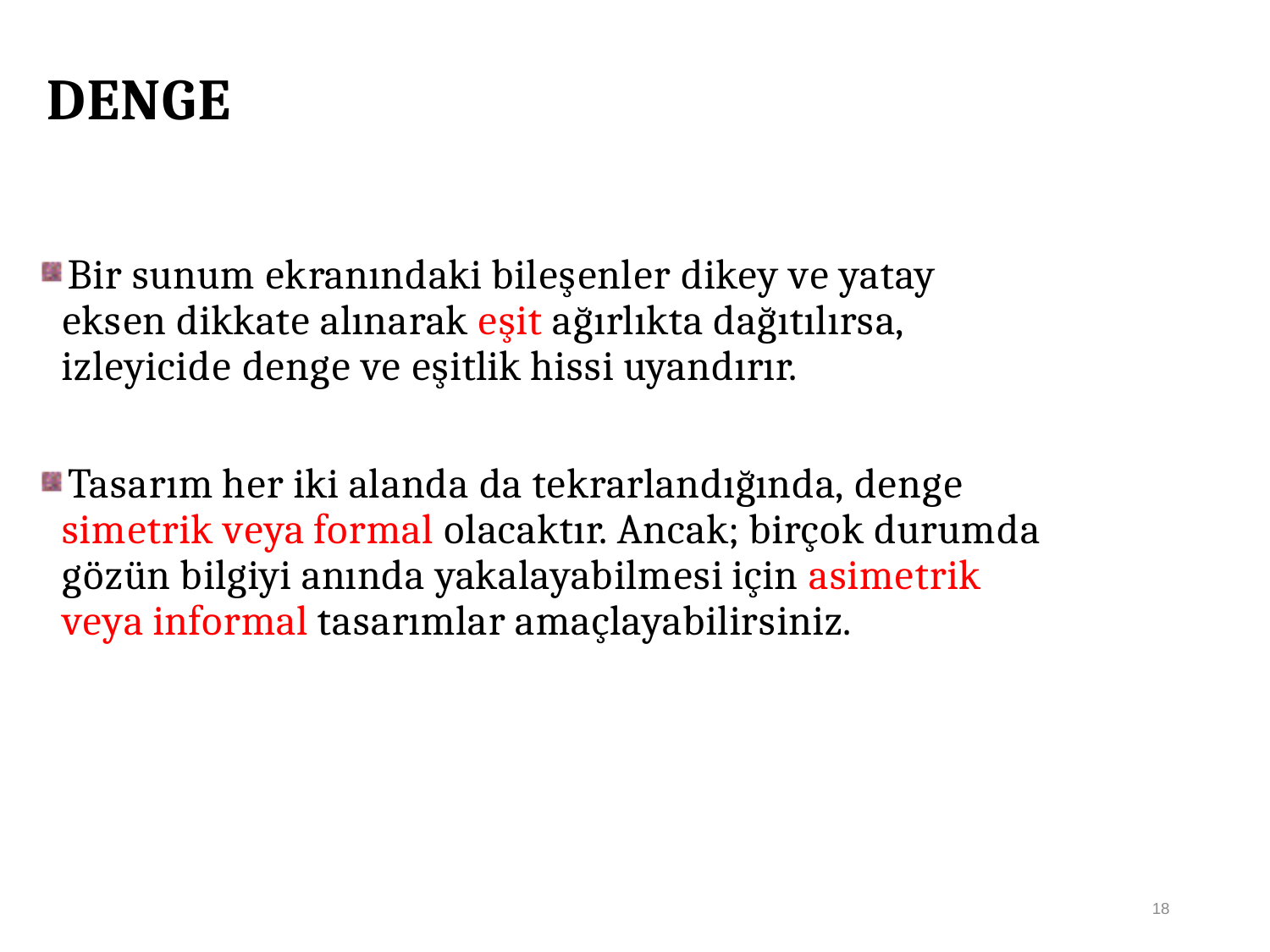

# DENGE
Bir sunum ekranındaki bileşenler dikey ve yatay eksen dikkate alınarak eşit ağırlıkta dağıtılırsa, izleyicide denge ve eşitlik hissi uyandırır.

Tasarım her iki alanda da tekrarlandığında, denge simetrik veya formal olacaktır. Ancak; birçok durumda gözün bilgiyi anında yakalayabilmesi için asimetrik veya informal tasarımlar amaçlayabilirsiniz.

18